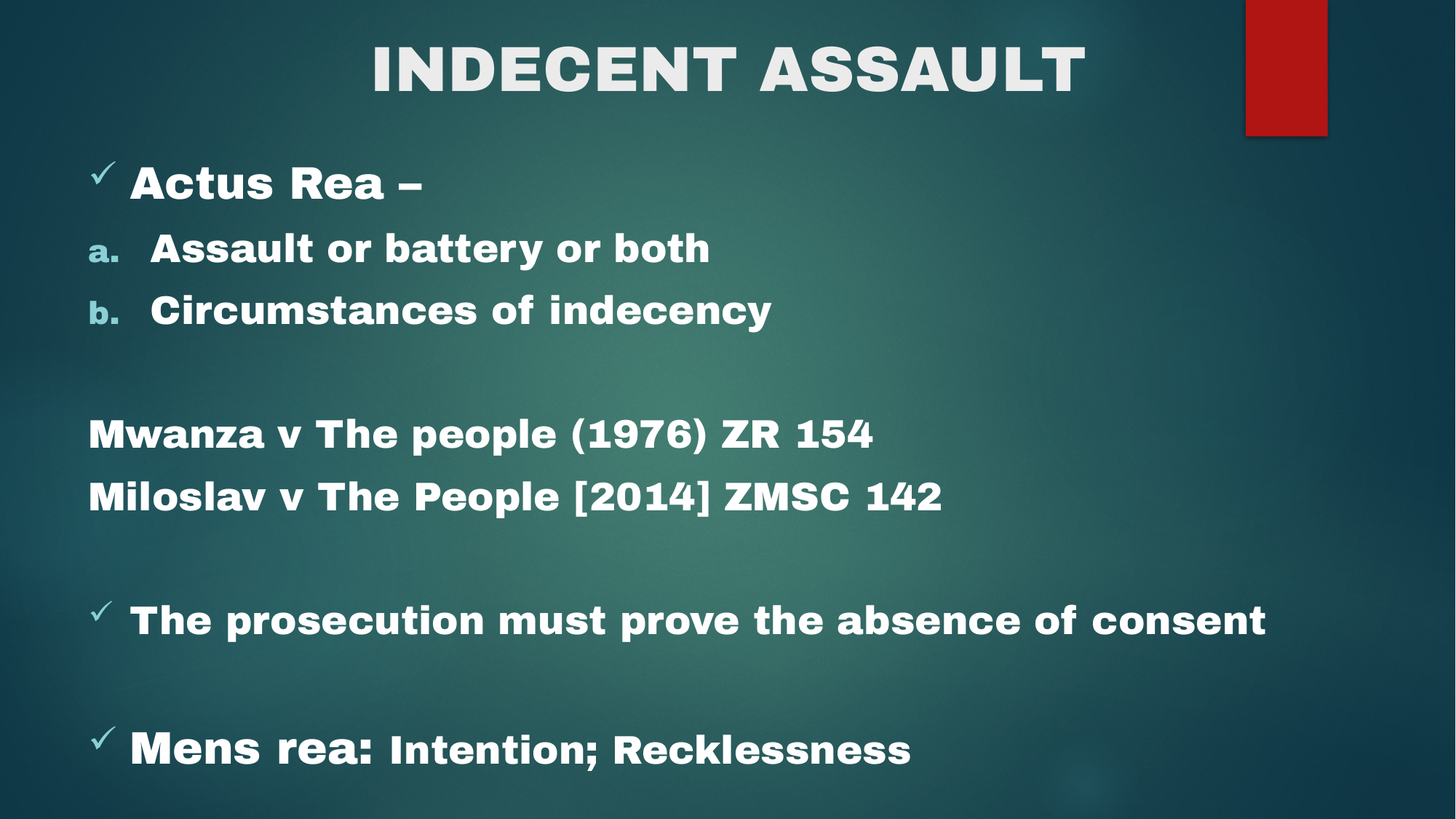

# INDECENT ASSAULT
Actus Rea –
Assault or battery or both
Circumstances of indecency

Mwanza v The people (1976) ZR 154
Miloslav v The People [2014] ZMSC 142

The prosecution must prove the absence of consent

Mens rea: Intention; Recklessness